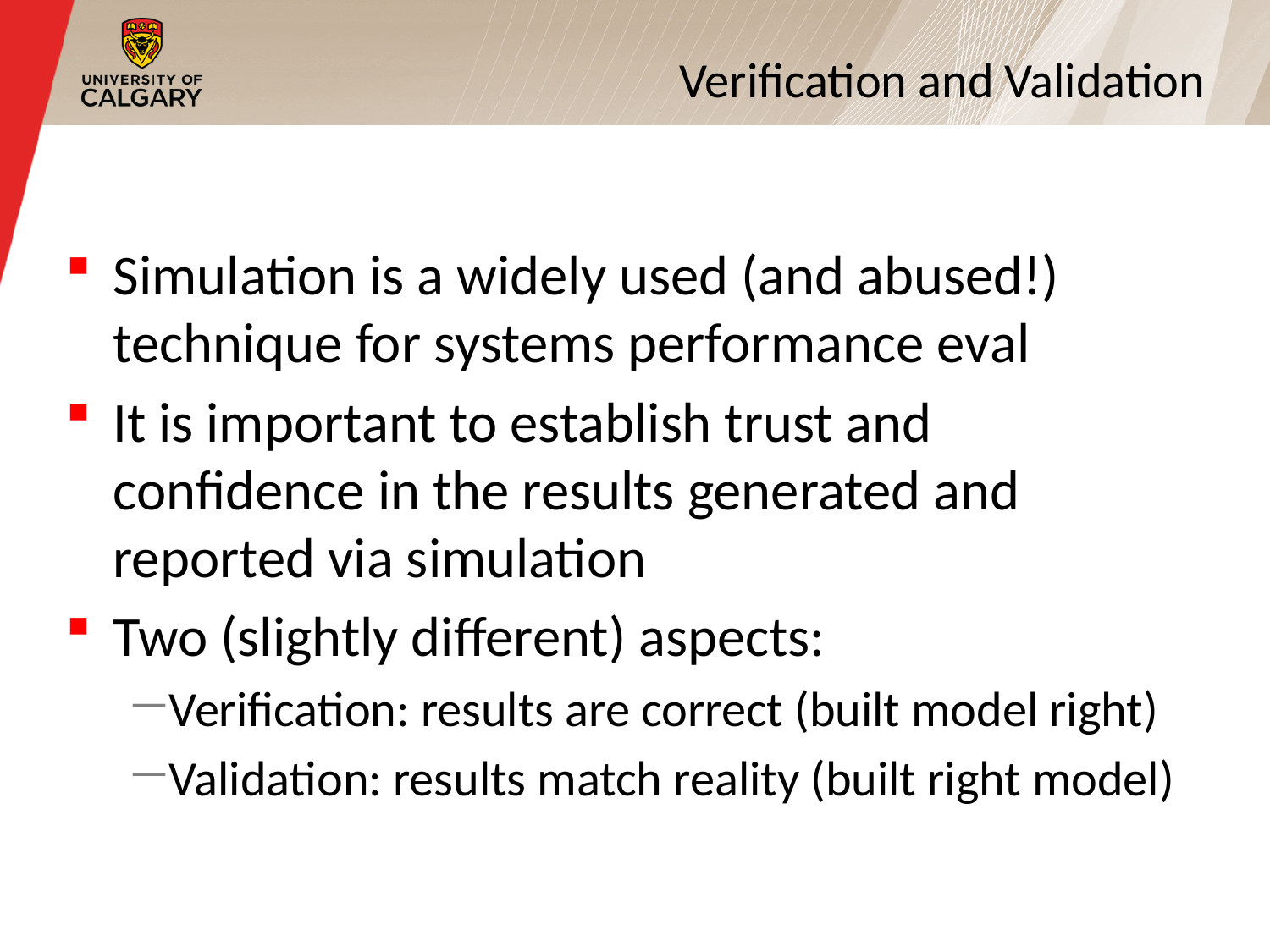

3
# Verification and Validation
Simulation is a widely used (and abused!) technique for systems performance eval
It is important to establish trust and confidence in the results generated and reported via simulation
Two (slightly different) aspects:
Verification: results are correct (built model right)
Validation: results match reality (built right model)